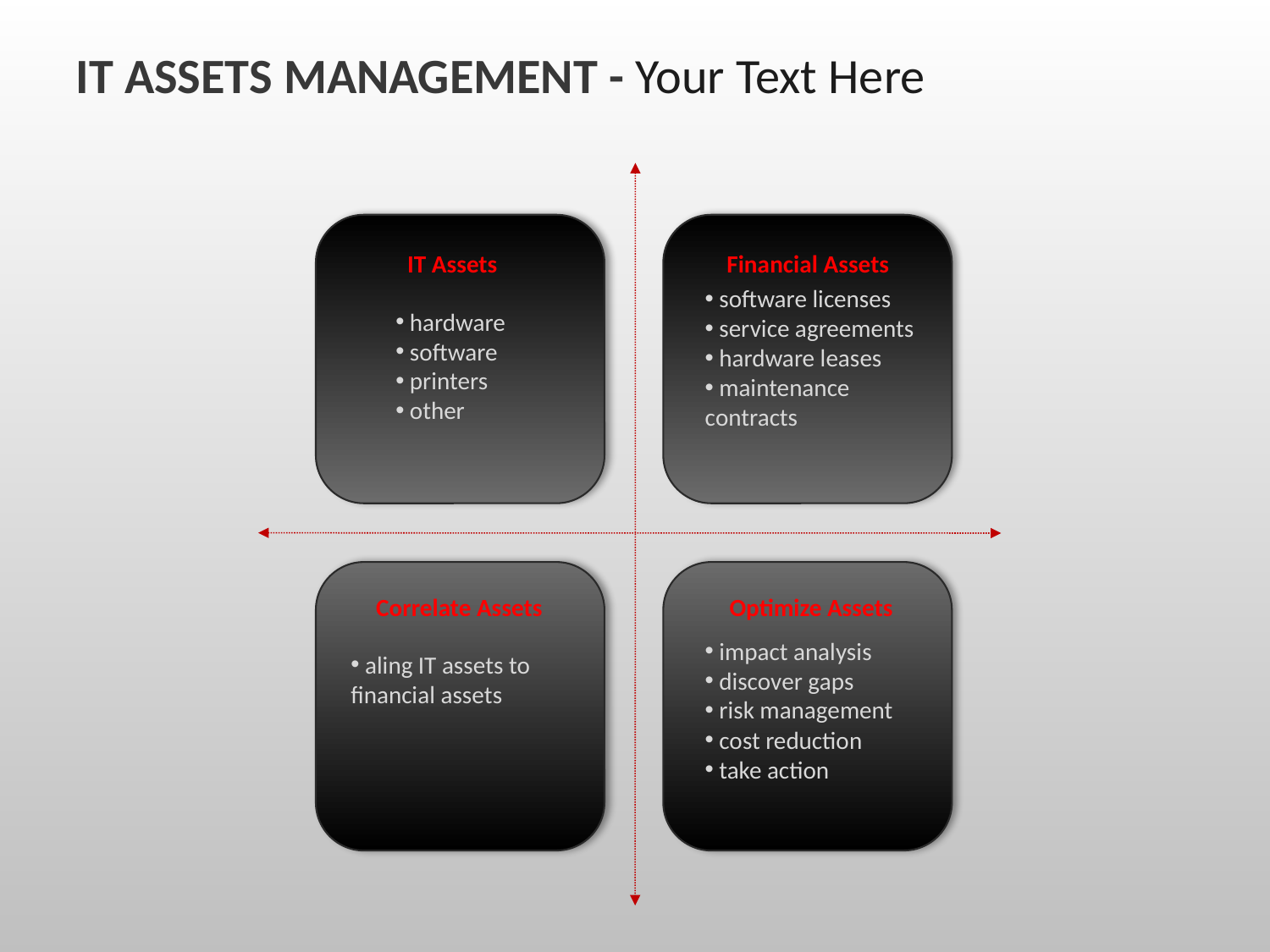

IT ASSETS MANAGEMENT - Your Text Here

IT Assets
Financial Assets
 software licenses
 service agreements
 hardware leases
 maintenance contracts
 hardware
 software
 printers
 other

Correlate Assets
Optimize Assets
 impact analysis
 discover gaps
 risk management
 cost reduction
 take action
 aling IT assets to financial assets